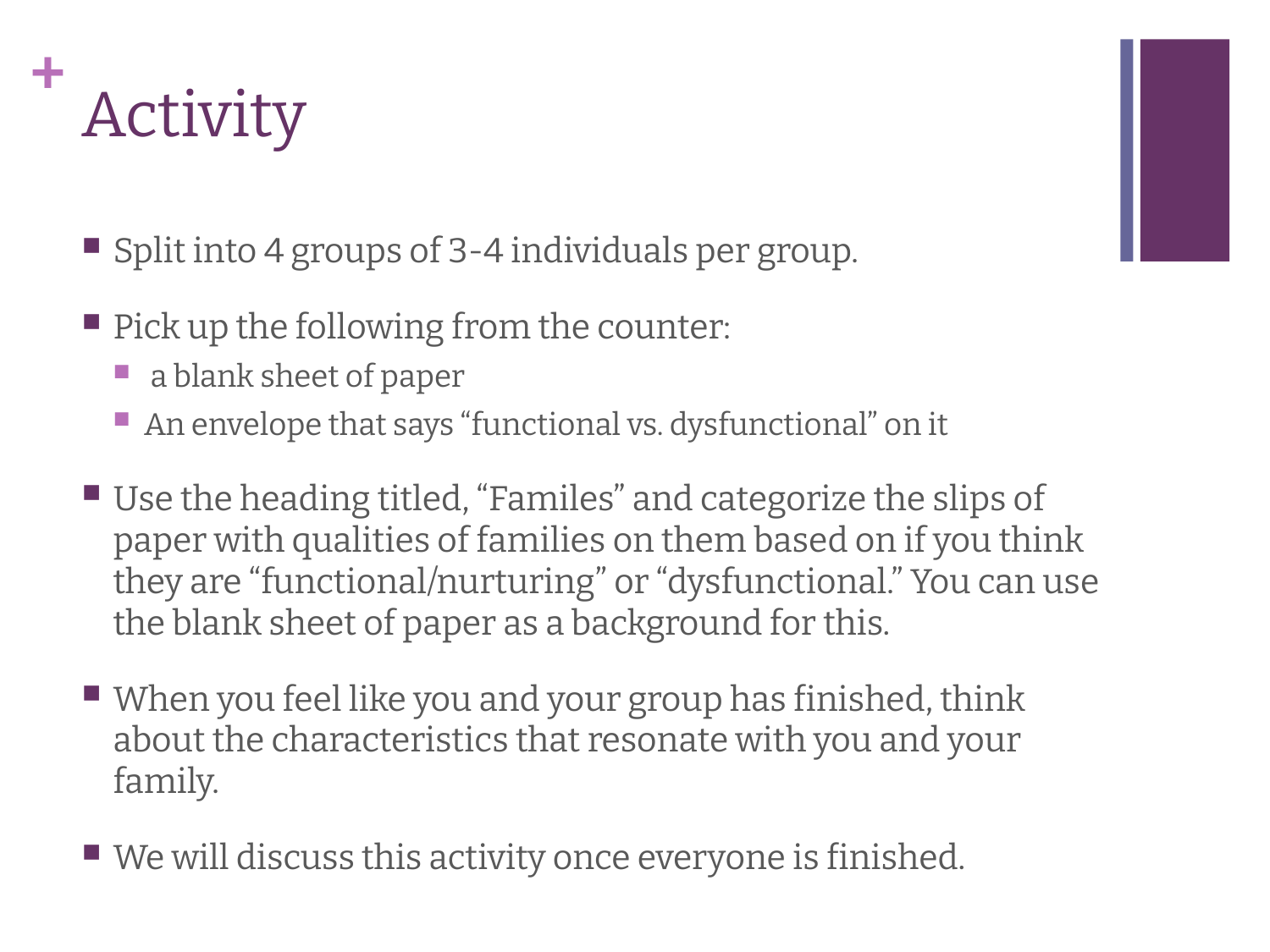

# Activity
Split into 4 groups of 3-4 individuals per group.
Pick up the following from the counter:
 a blank sheet of paper
An envelope that says “functional vs. dysfunctional” on it
Use the heading titled, “Familes” and categorize the slips of paper with qualities of families on them based on if you think they are “functional/nurturing” or “dysfunctional.” You can use the blank sheet of paper as a background for this.
When you feel like you and your group has finished, think about the characteristics that resonate with you and your family.
We will discuss this activity once everyone is finished.